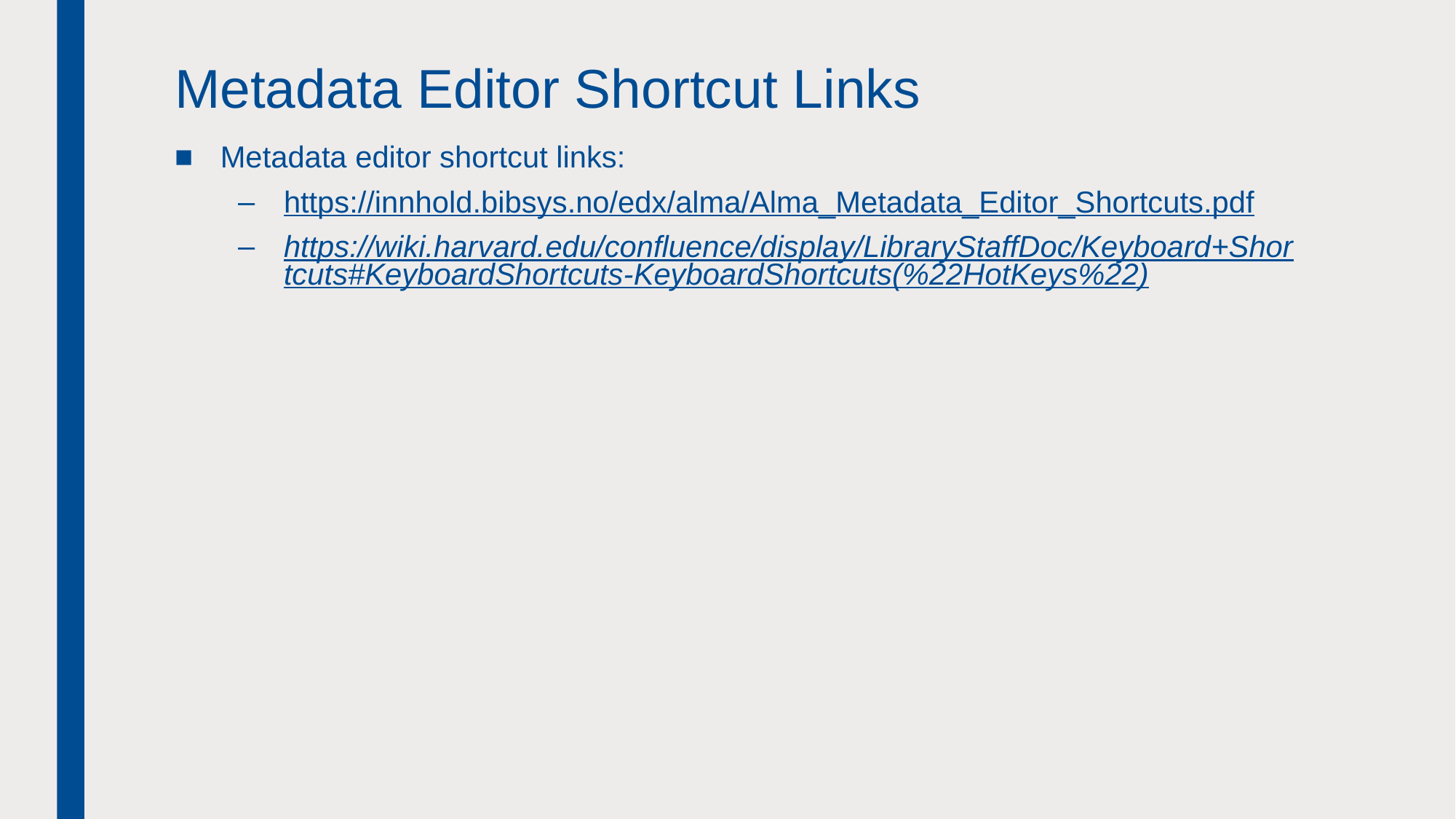

# Metadata Editor Shortcut Links
Metadata editor shortcut links:
https://innhold.bibsys.no/edx/alma/Alma_Metadata_Editor_Shortcuts.pdf
https://wiki.harvard.edu/confluence/display/LibraryStaffDoc/Keyboard+Shortcuts#KeyboardShortcuts-KeyboardShortcuts(%22HotKeys%22)